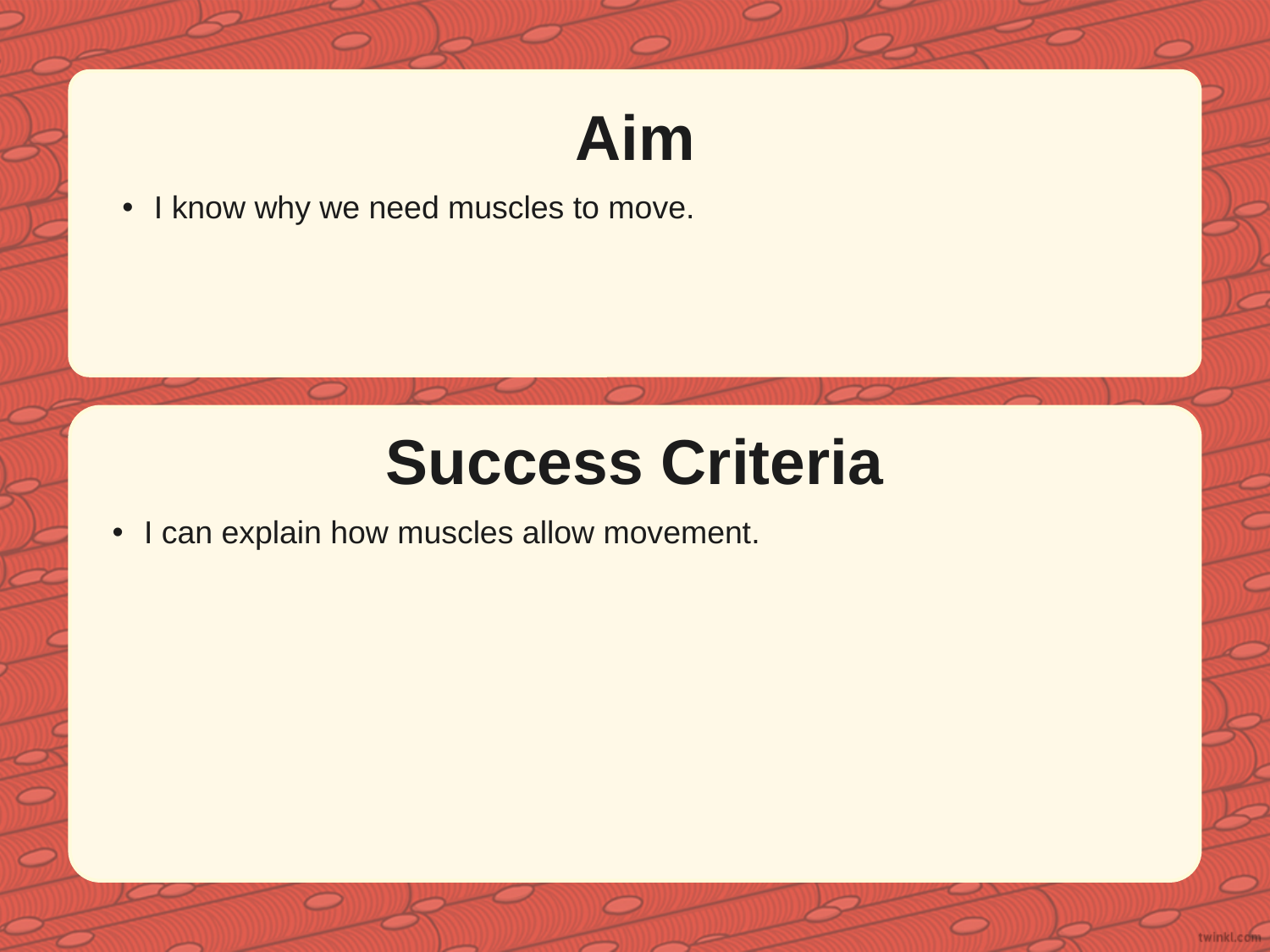

Aim
I know why we need muscles to move.

Success Criteria
I can explain how muscles allow movement.